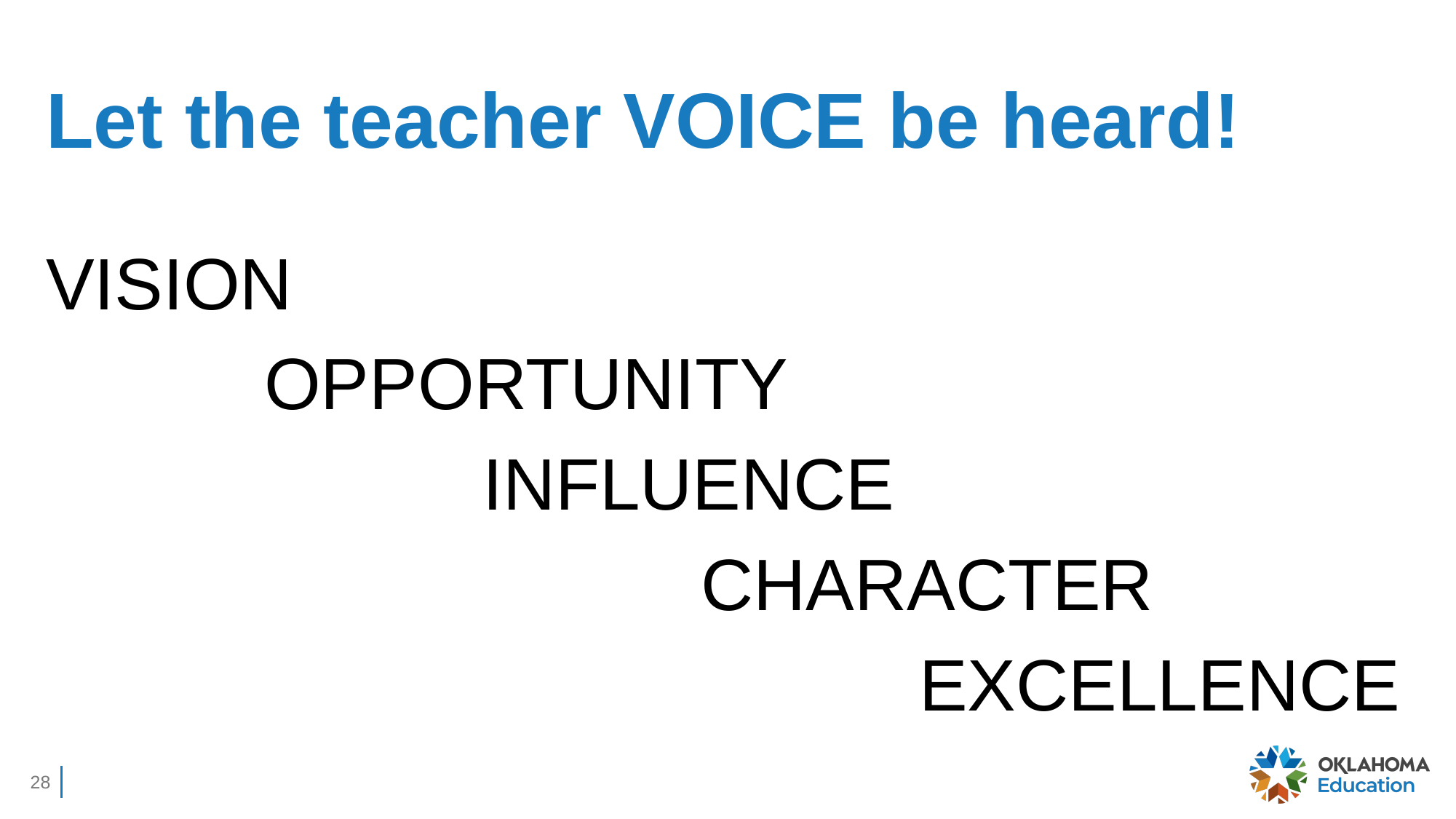

# Let the teacher VOICE be heard!
VISION
		OPPORTUNITY
				INFLUENCE
						CHARACTER
								EXCELLENCE

28